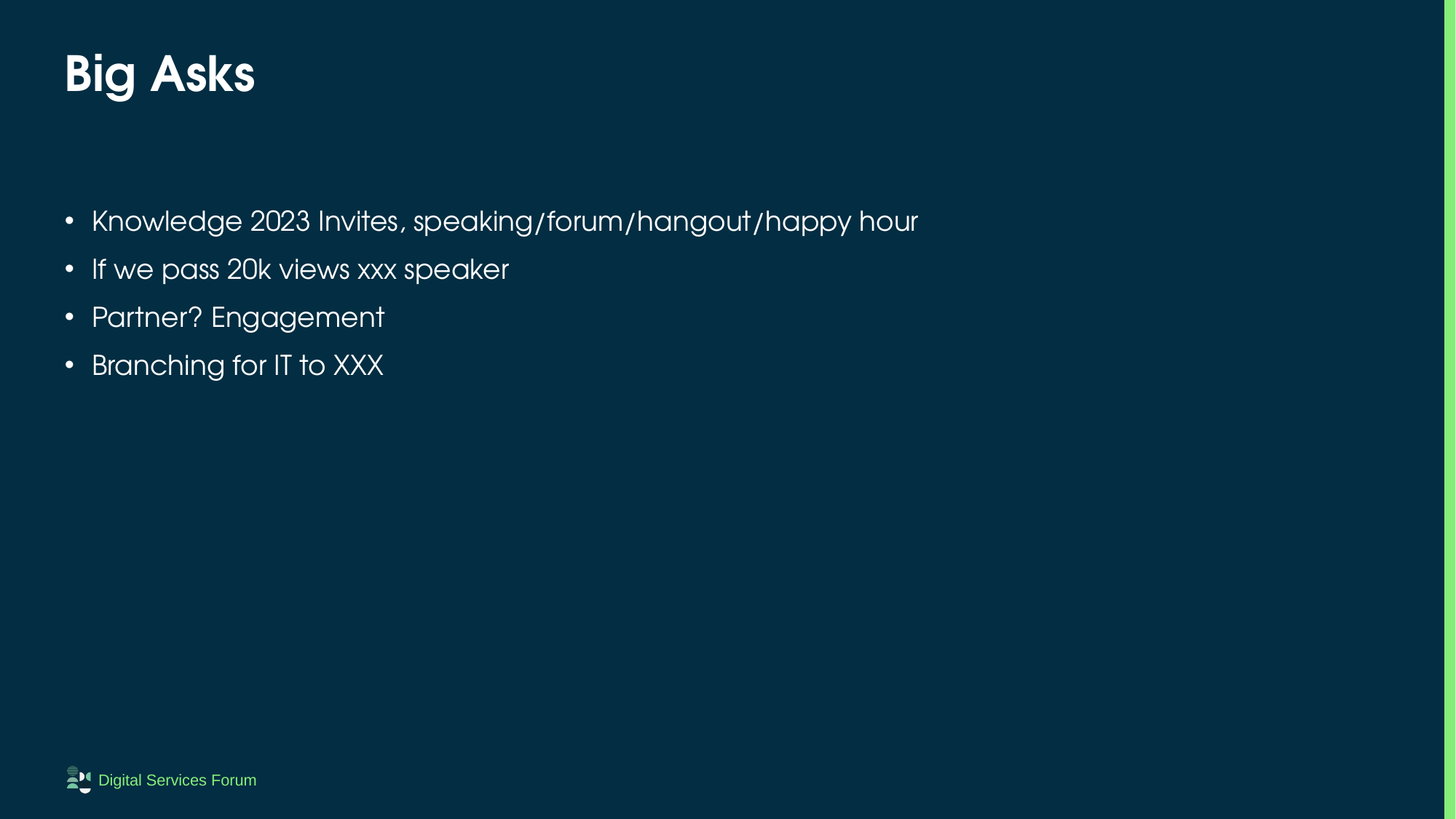

# Big Asks

Knowledge 2023 Invites, speaking/forum/hangout/happy hour
If we pass 20k views xxx speaker
Partner? Engagement
Branching for IT to XXX